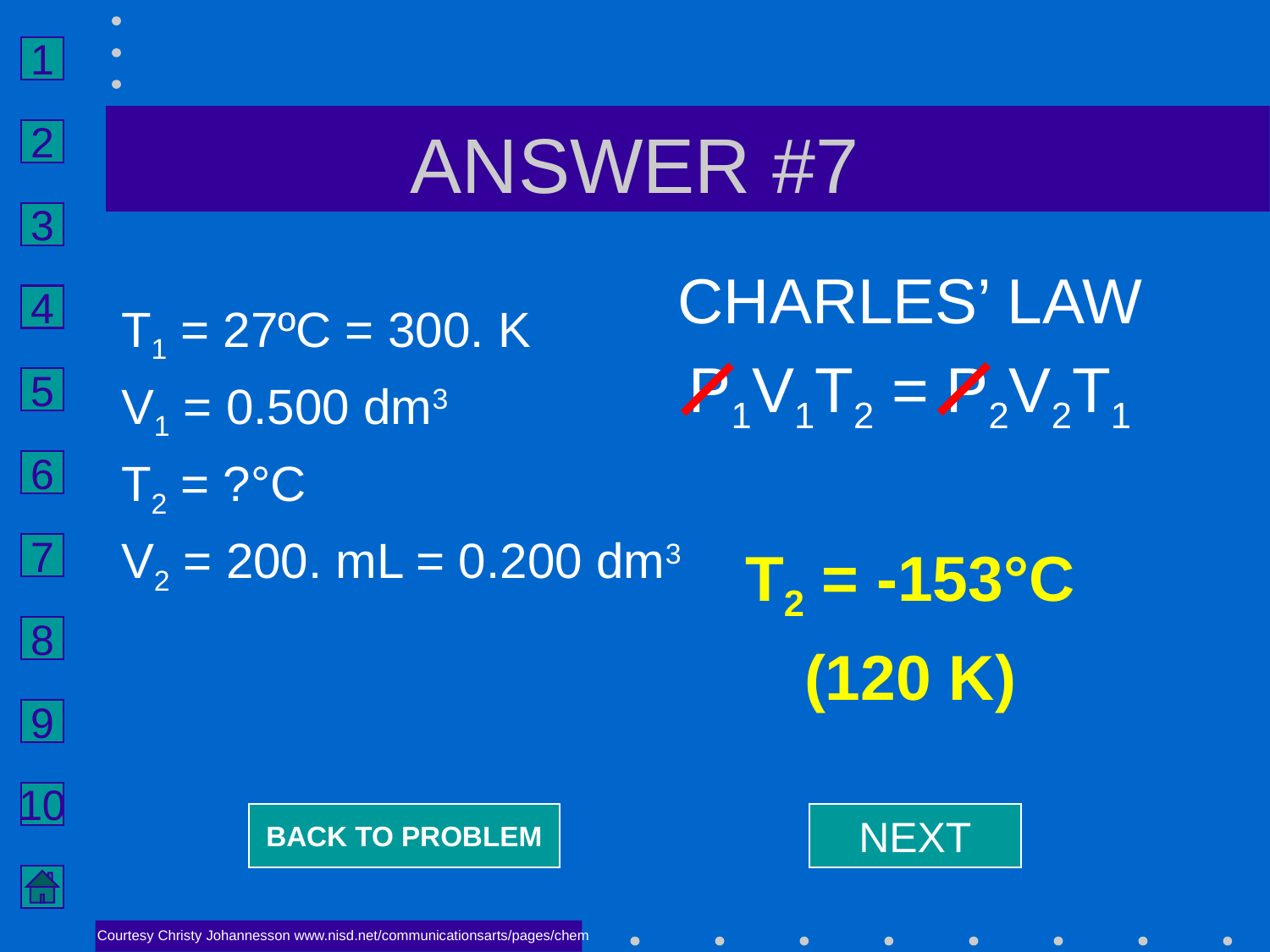

# ANSWER #7
CHARLES’ LAW
P1V1T2 = P2V2T1

T2 = -153°C
(120 K)
T1 = 27ºC = 300. K
V1 = 0.500 dm3
T2 = ?°C
V2 = 200. mL = 0.200 dm3

BACK TO PROBLEM
NEXT
Courtesy Christy Johannesson www.nisd.net/communicationsarts/pages/chem